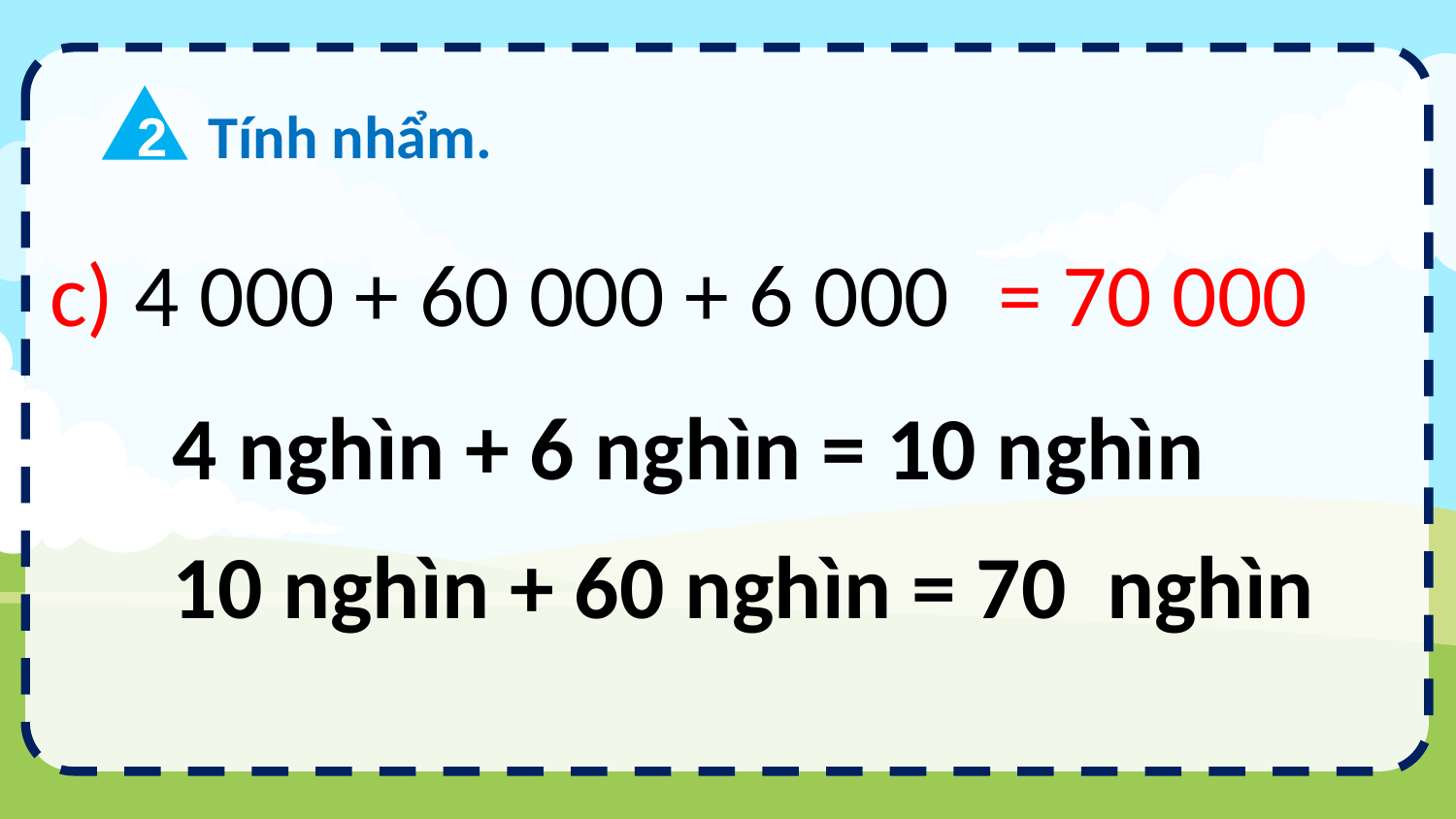

2
Tính nhẩm.
= 70 000
c) 4 000 + 60 000 + 6 000
4 nghìn + 6 nghìn = 10 nghìn
10 nghìn + 60 nghìn = 70  nghìn